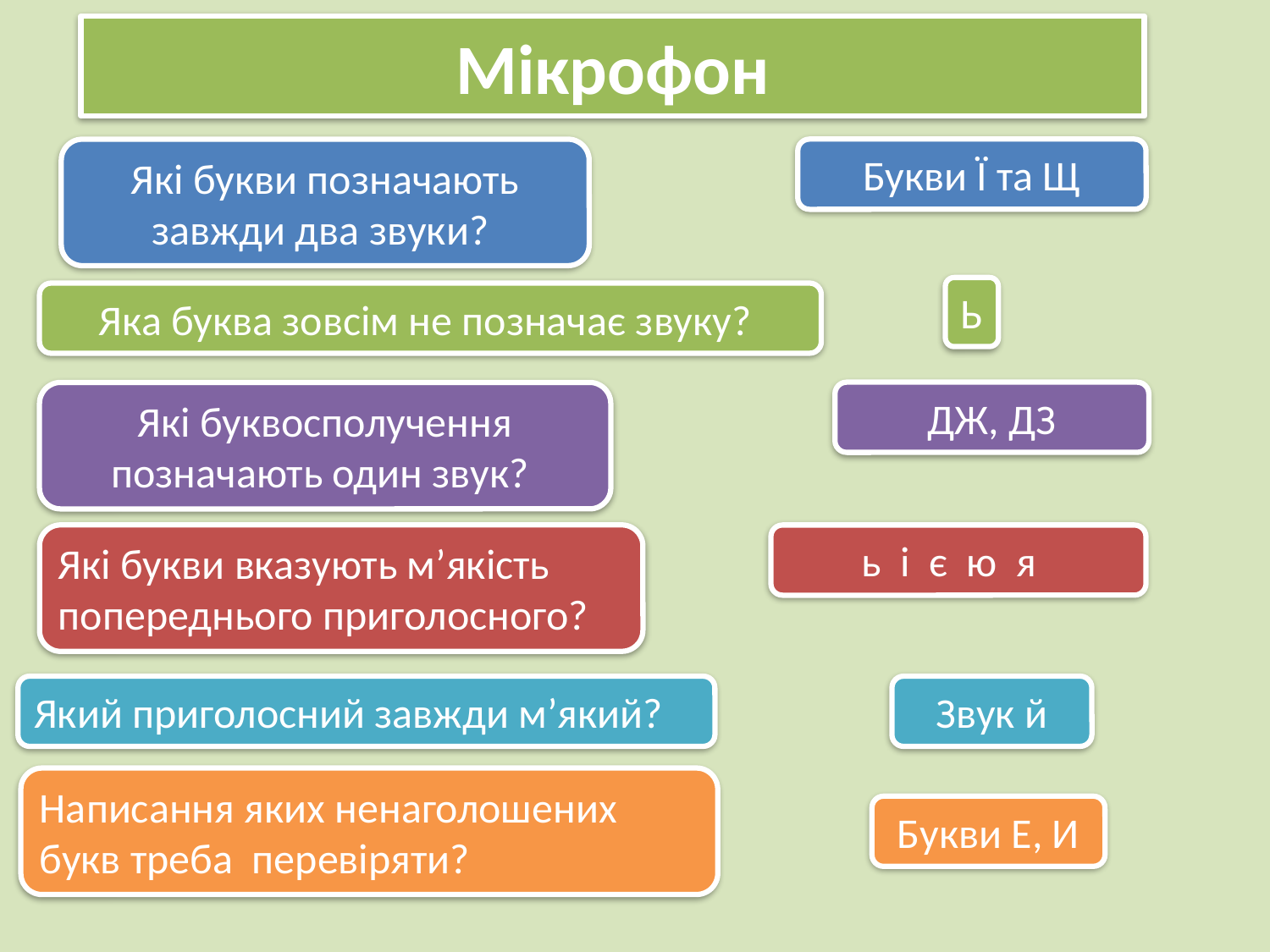

# Мікрофон
Які букви позначають завжди два звуки?
Букви Ї та Щ
Ь
Яка буква зовсім не позначає звуку?
Які буквосполучення позначають один звук?
ДЖ, ДЗ
Які букви вказують м’якість попереднього приголосного?
ь  і  є  ю  я
Який приголосний завжди м’який?
Звук й
Написання яких ненаголошених букв треба  перевіряти?
Букви Е, И